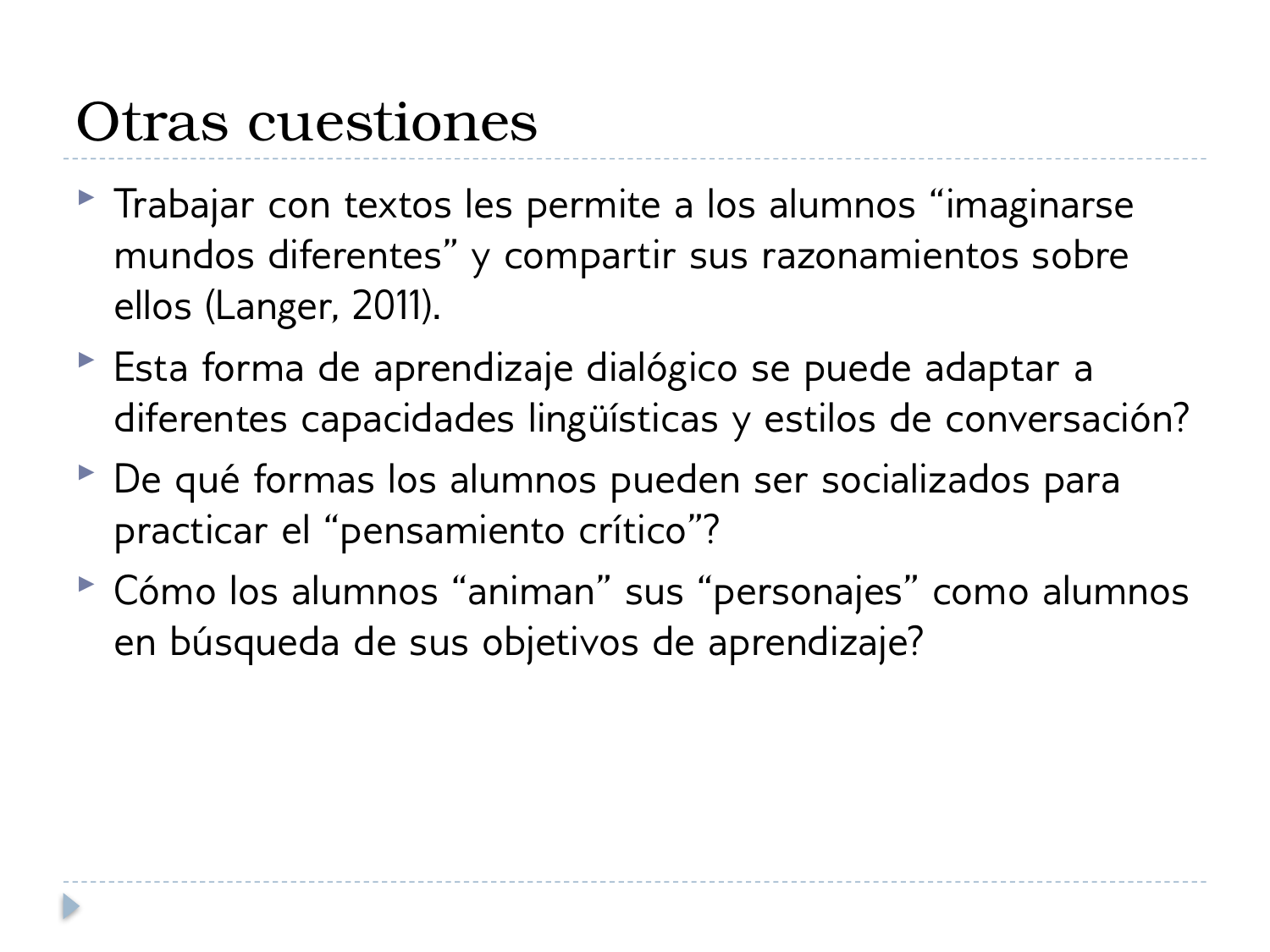

# Otras cuestiones
Trabajar con textos les permite a los alumnos “imaginarse mundos diferentes” y compartir sus razonamientos sobre ellos (Langer, 2011).
Esta forma de aprendizaje dialógico se puede adaptar a diferentes capacidades lingüísticas y estilos de conversación?
De qué formas los alumnos pueden ser socializados para practicar el “pensamiento crítico”?
Cómo los alumnos “animan” sus “personajes” como alumnos en búsqueda de sus objetivos de aprendizaje?